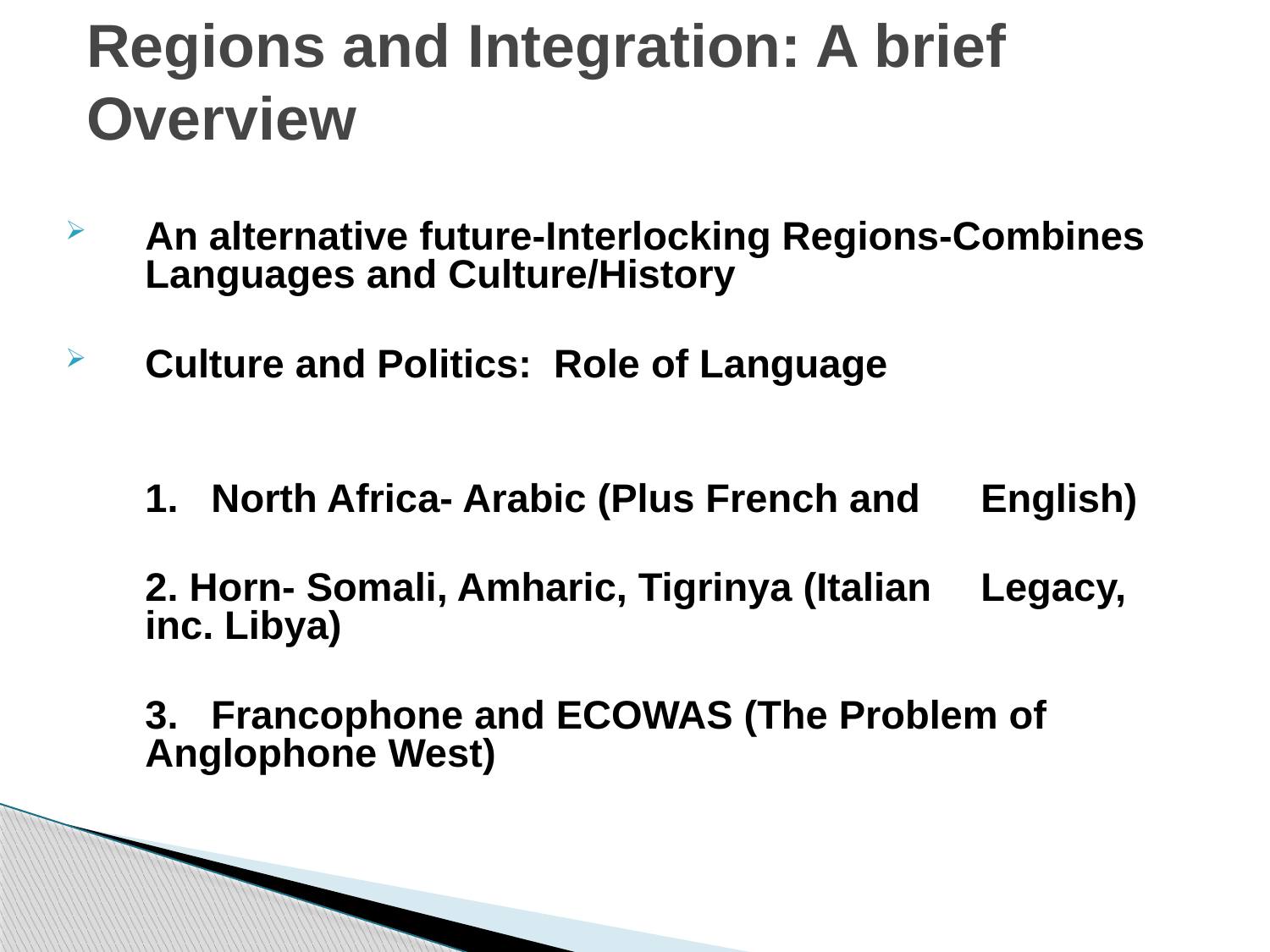

# Regions and Integration: A brief Overview

An alternative future-Interlocking Regions-Combines Languages and Culture/History

Culture and Politics:  Role of Language

		1.   North Africa- Arabic (Plus French and 		English)

		2. Horn- Somali, Amharic, Tigrinya (Italian 	Legacy, inc. Libya)

		3.   Francophone and ECOWAS (The Problem of 	Anglophone West)